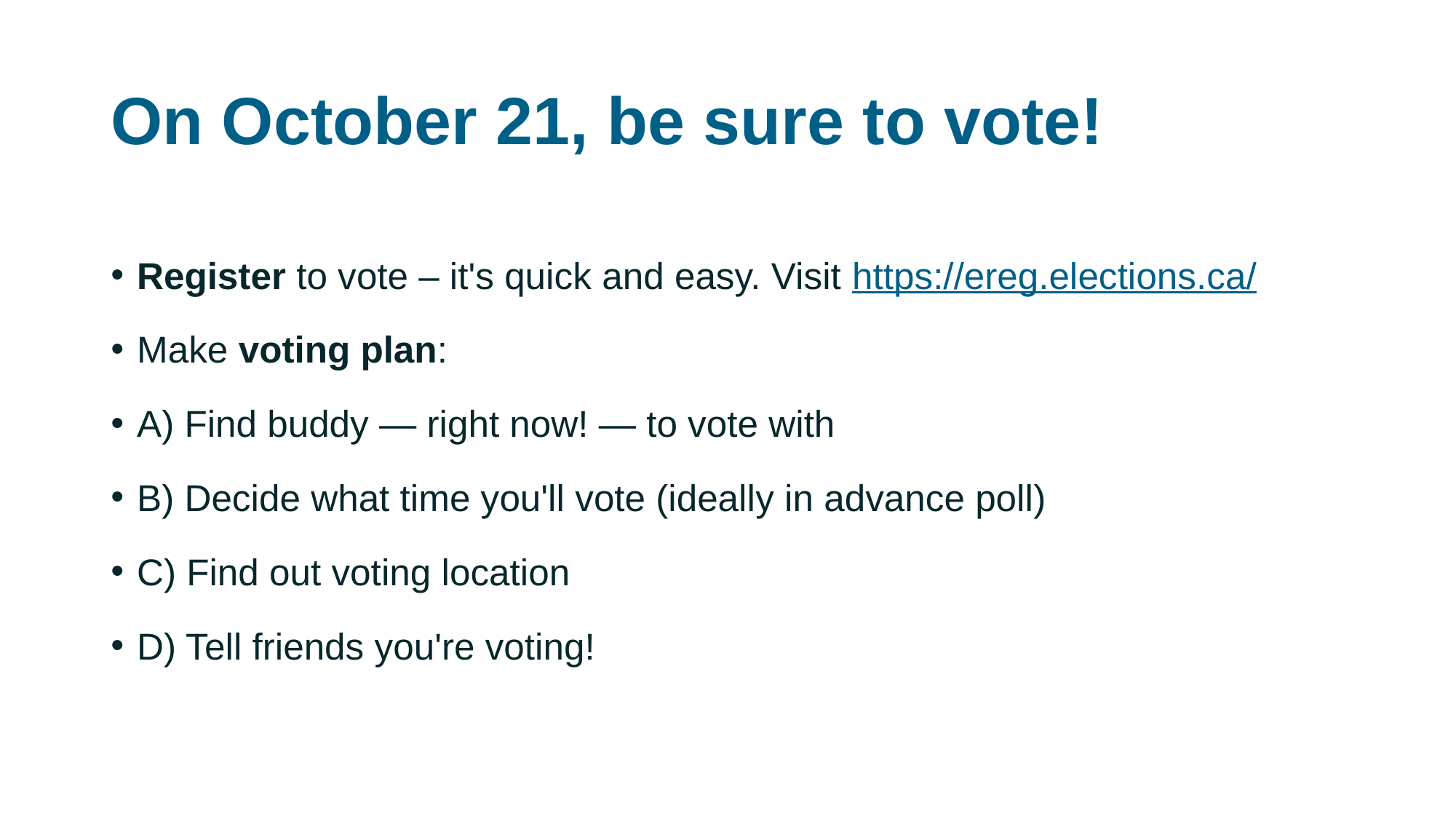

# On October 21, be sure to vote!
Register to vote – it's quick and easy. Visit https://ereg.elections.ca/​
Make voting plan: ​
A) Find buddy — right now! — to vote with ​
B) Decide what time you'll vote (ideally in advance poll)​
C) Find out voting location​
D) Tell friends you're voting!​